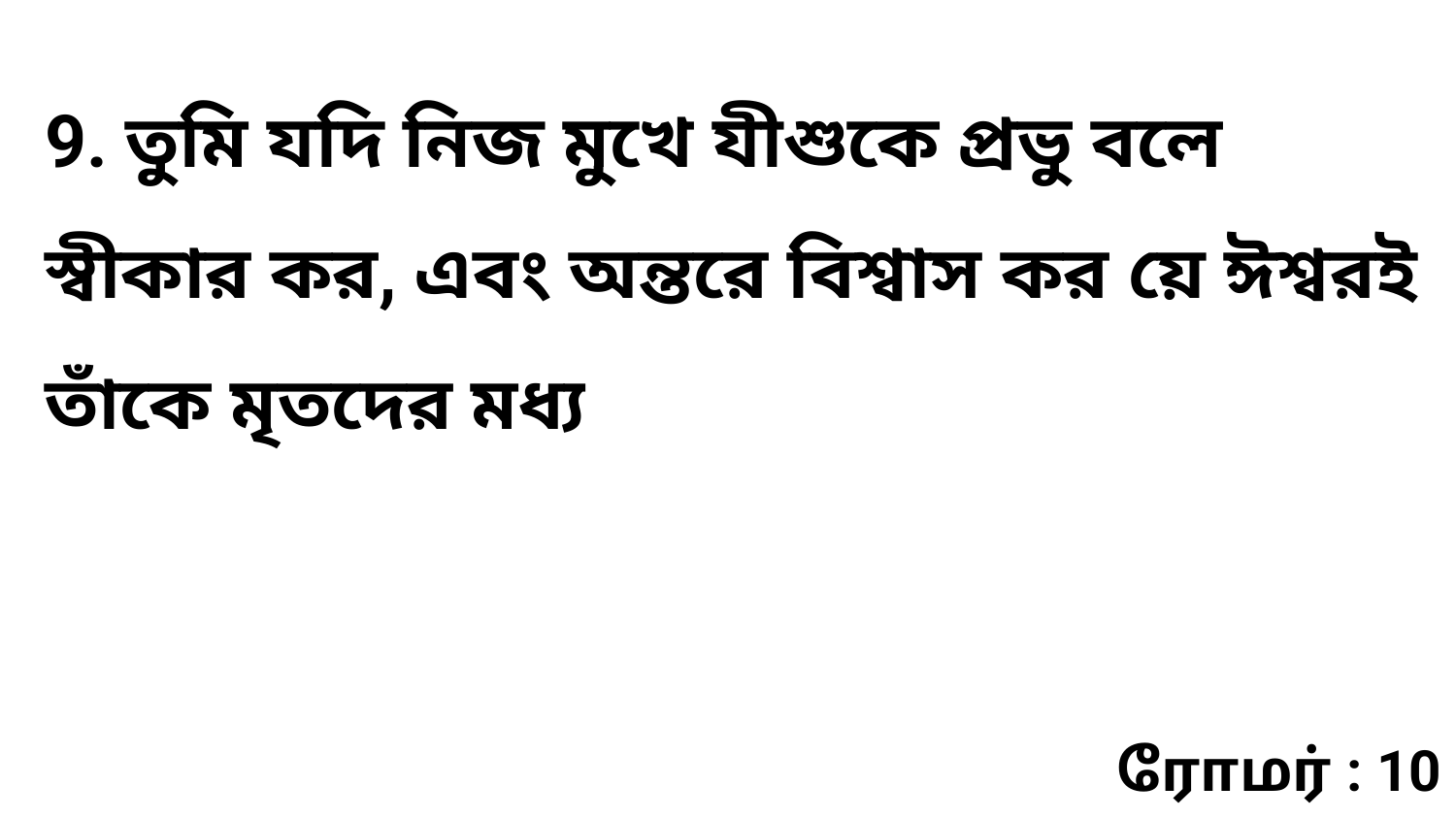

9. তুমি যদি নিজ মুখে যীশুকে প্রভু বলে স্বীকার কর, এবং অন্তরে বিশ্বাস কর য়ে ঈশ্বরই তাঁকে মৃতদের মধ্য
ரோமர் : 10